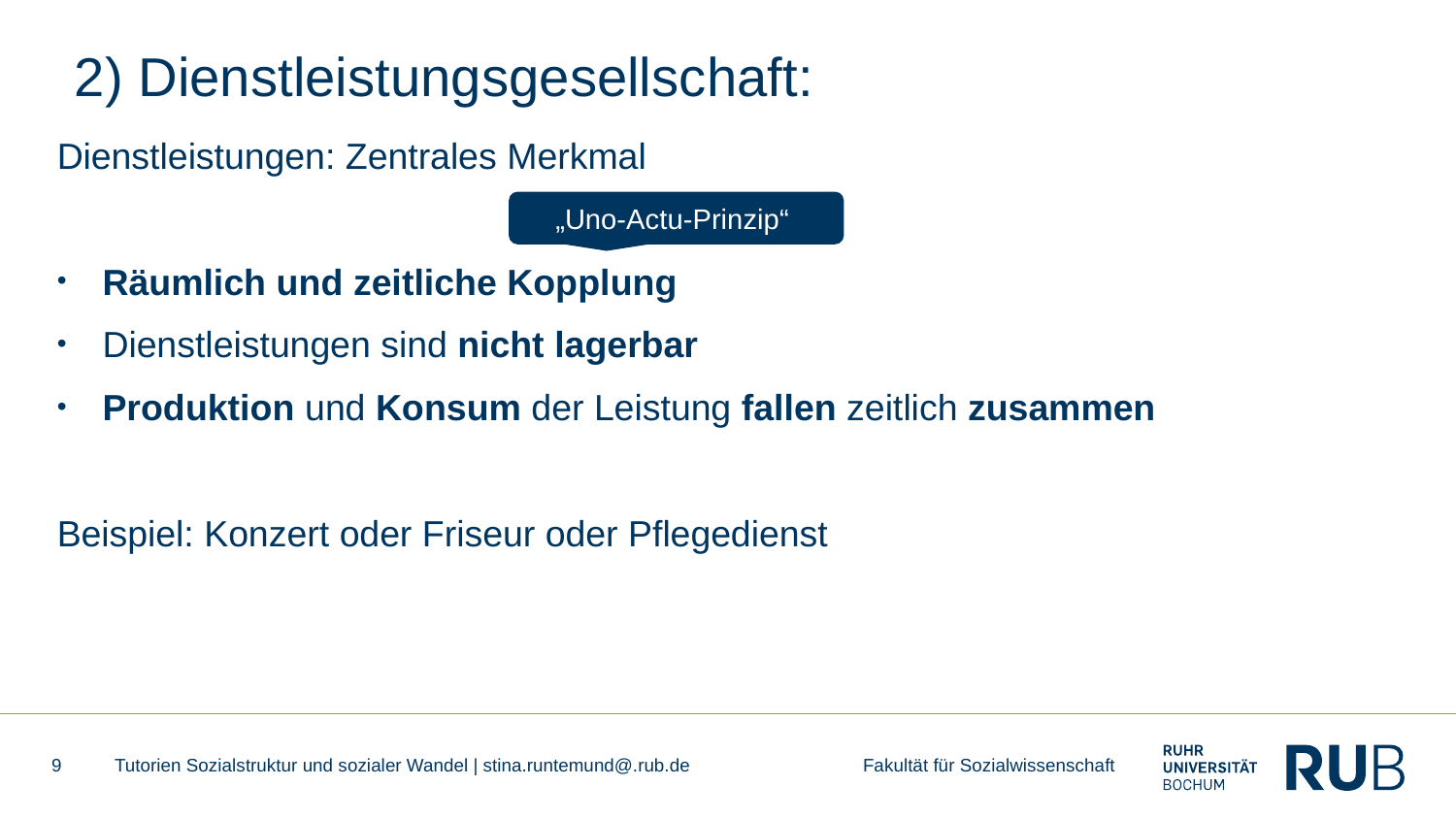

# 2) Dienstleistungsgesellschaft:
Dienstleistungen: Zentrales Merkmal

Räumlich und zeitliche Kopplung
Dienstleistungen sind nicht lagerbar
Produktion und Konsum der Leistung fallen zeitlich zusammen

Beispiel: Konzert oder Friseur oder Pflegedienst

„Uno-Actu-Prinzip“
9
Tutorien Sozialstruktur und sozialer Wandel | stina.runtemund@.rub.de                                  Fakultät für Sozialwissenschaft